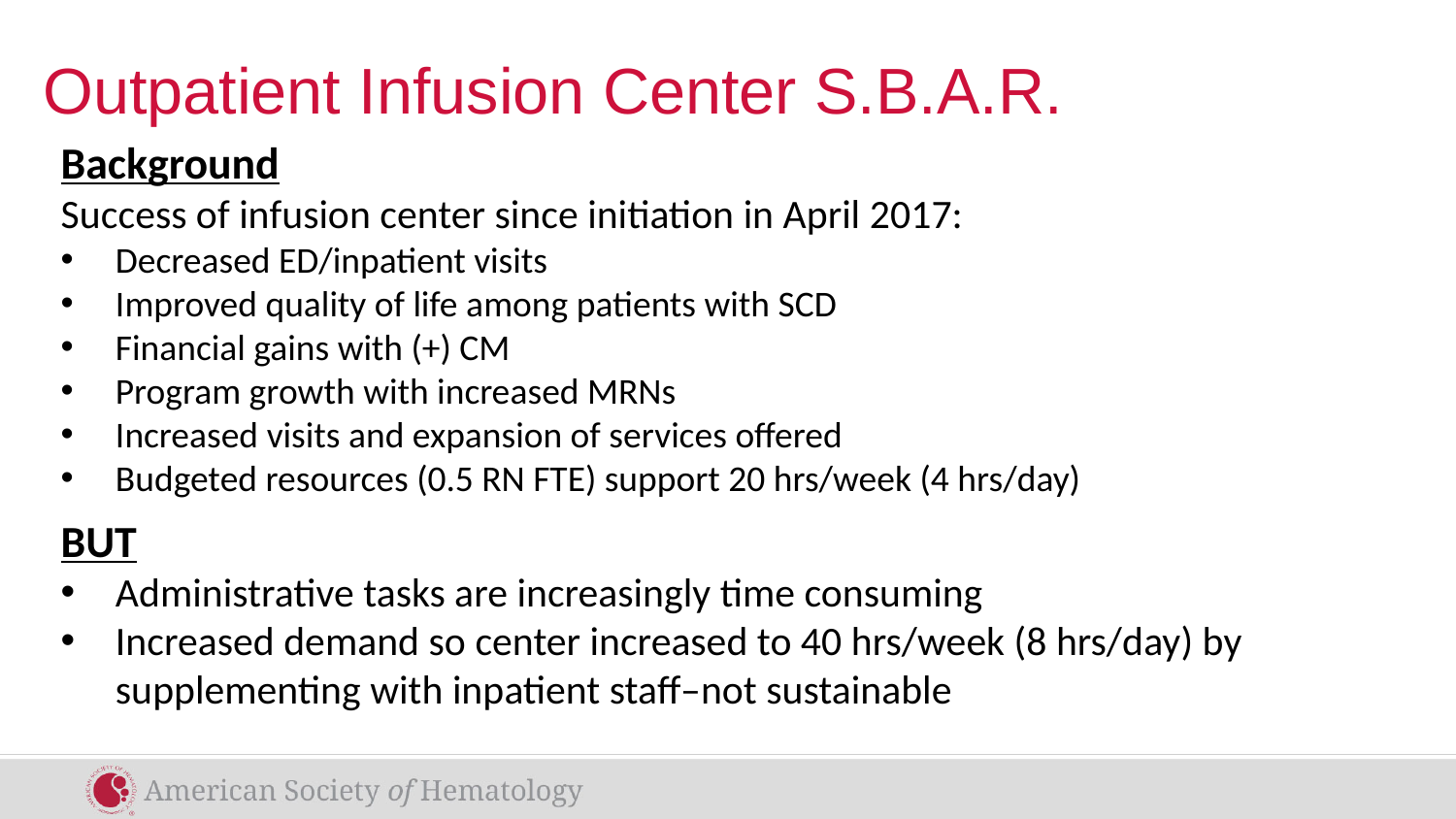

# Outpatient Infusion Center S.B.A.R.
Background
Success of infusion center since initiation in April 2017:
Decreased ED/inpatient visits
Improved quality of life among patients with SCD
Financial gains with (+) CM
Program growth with increased MRNs
Increased visits and expansion of services offered
Budgeted resources (0.5 RN FTE) support 20 hrs/week (4 hrs/day)

BUT
Administrative tasks are increasingly time consuming
Increased demand so center increased to 40 hrs/week (8 hrs/day) by supplementing with inpatient staff–not sustainable